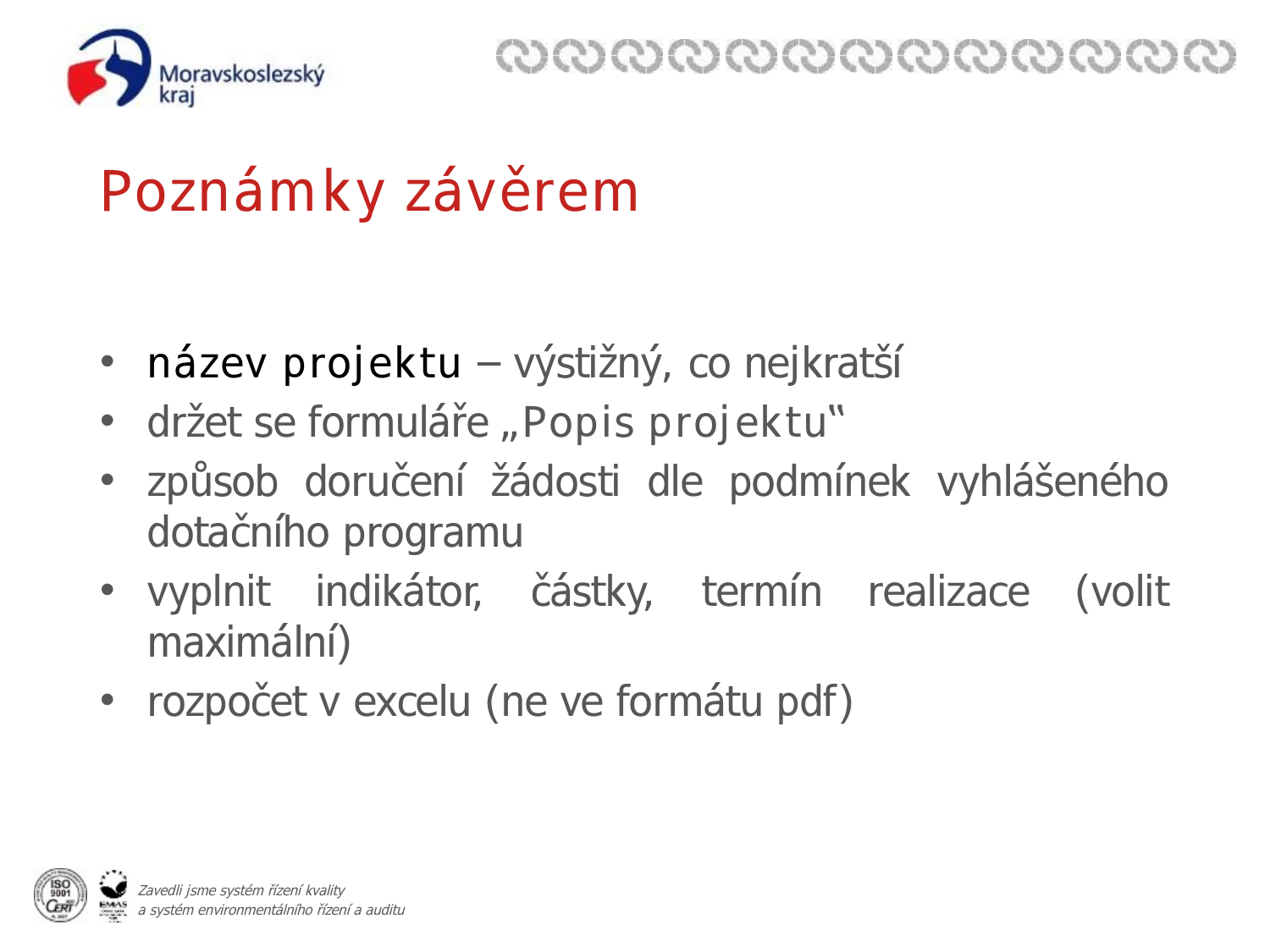

# Poznámky závěrem
název projektu – výstižný, co nejkratší
držet se formuláře „Popis projektu“
způsob doručení žádosti dle podmínek vyhlášeného dotačního programu
vyplnit indikátor, částky, termín realizace (volit maximální)
rozpočet v excelu (ne ve formátu pdf)